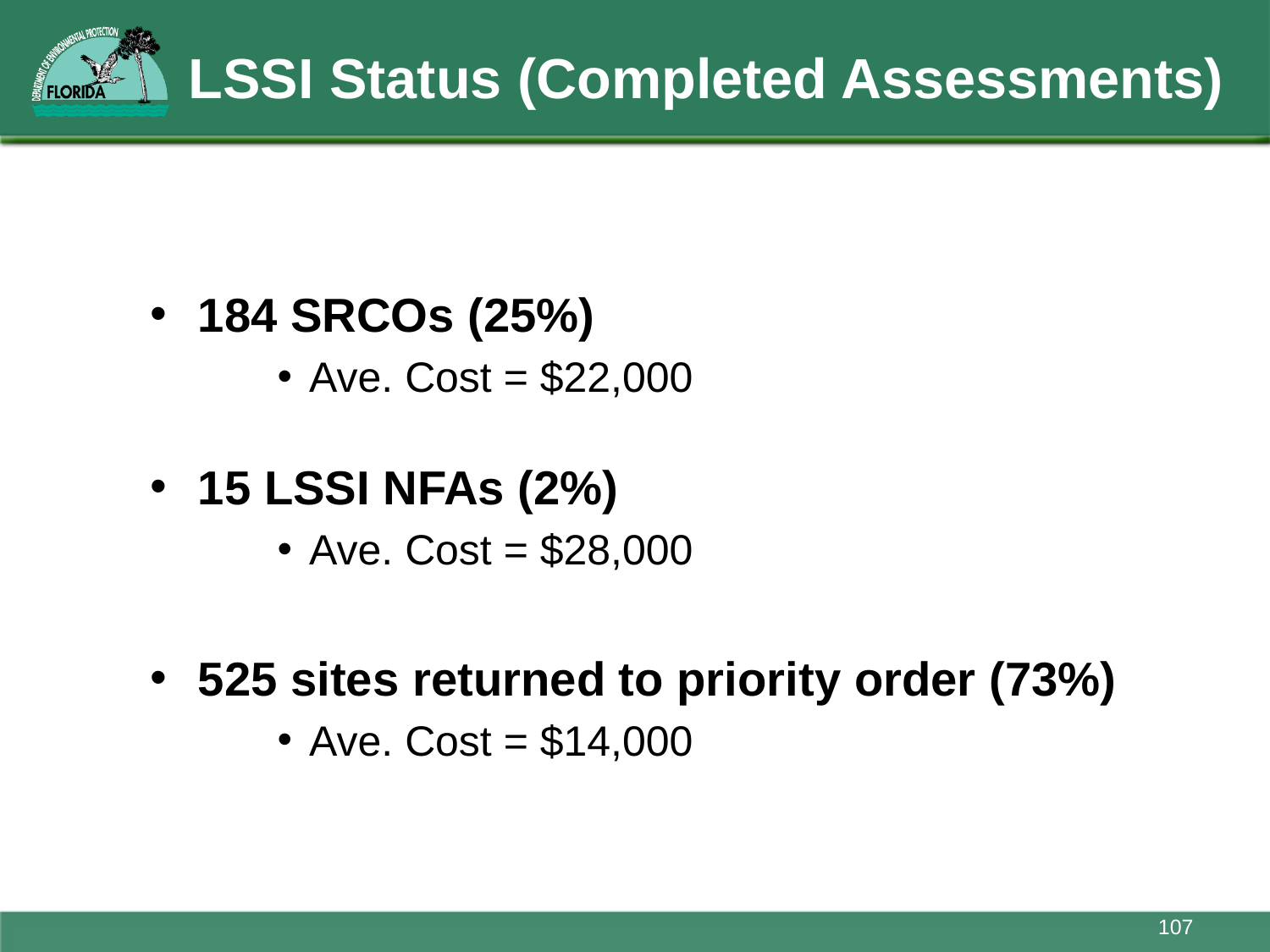

# LSSI Status (Completed Assessments)

184 SRCOs (25%)
Ave. Cost = $22,000

15 LSSI NFAs (2%)
Ave. Cost = $28,000

525 sites returned to priority order (73%)
Ave. Cost = $14,000

107